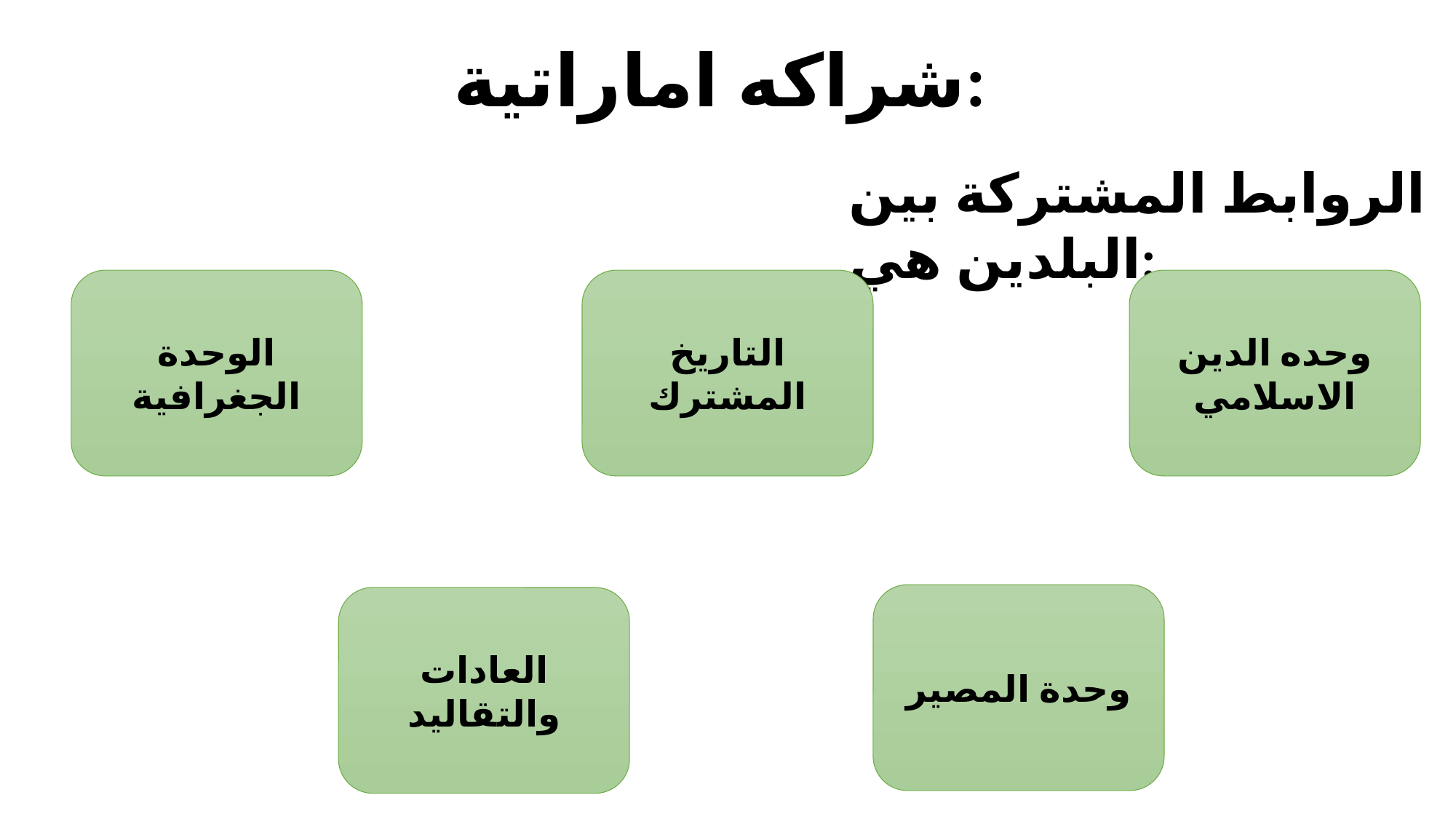

شراكه اماراتية:
الروابط المشتركة بين البلدين هي:
الوحدة الجغرافية
التاريخ المشترك
وحده الدين الاسلامي
وحدة المصير
العادات والتقاليد